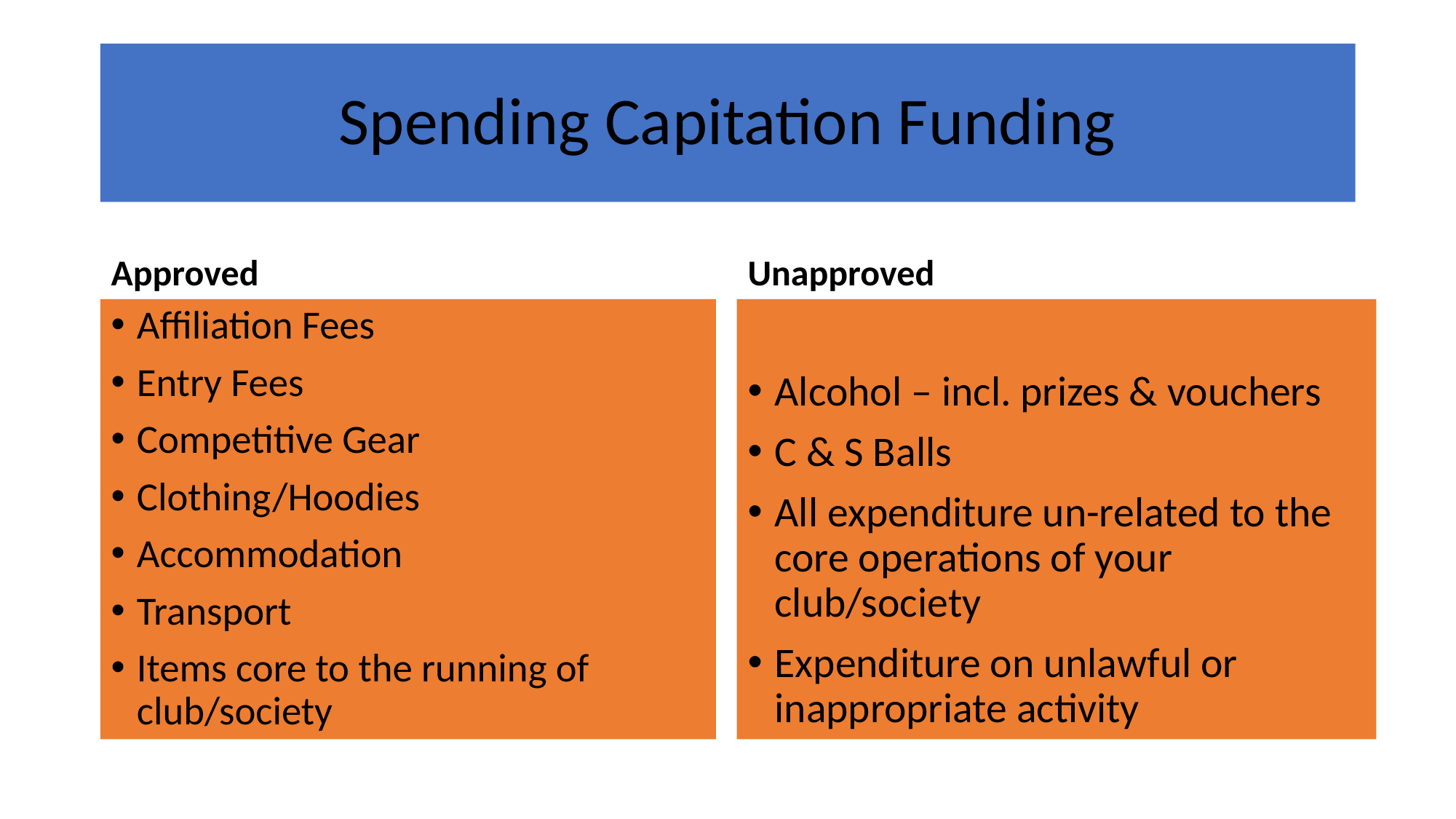

# Spending Capitation Funding
Unapproved
Approved
Affiliation Fees
Entry Fees
Competitive Gear
Clothing/Hoodies
Accommodation
Transport
Items core to the running of club/society

Alcohol – incl. prizes & vouchers
C & S Balls
All expenditure un-related to the core operations of your club/society
Expenditure on unlawful or inappropriate activity